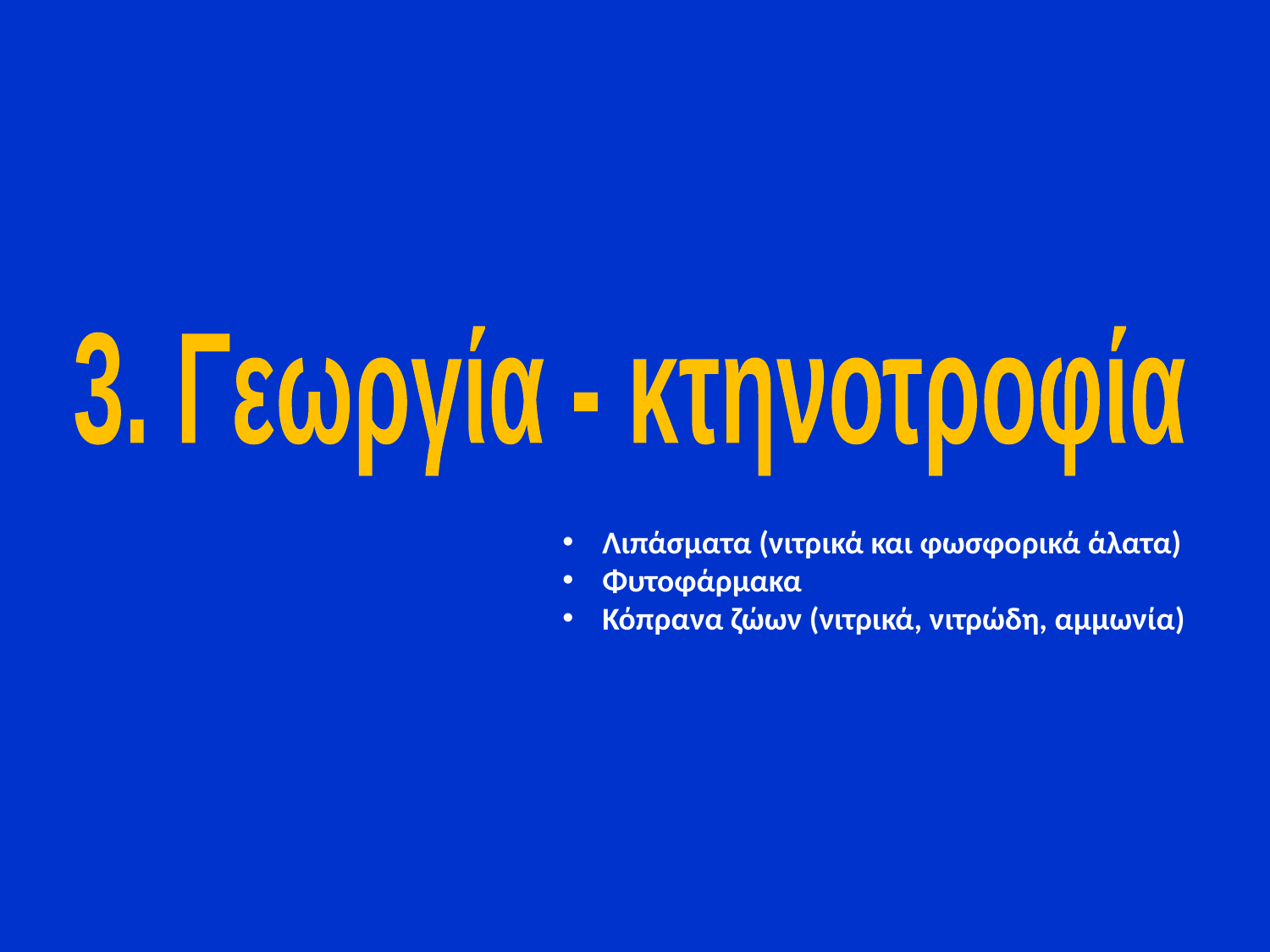

3. Γεωργία - κτηνοτροφία
Λιπάσματα (νιτρικά και φωσφορικά άλατα)
Φυτοφάρμακα
Κόπρανα ζώων (νιτρικά, νιτρώδη, αμμωνία)